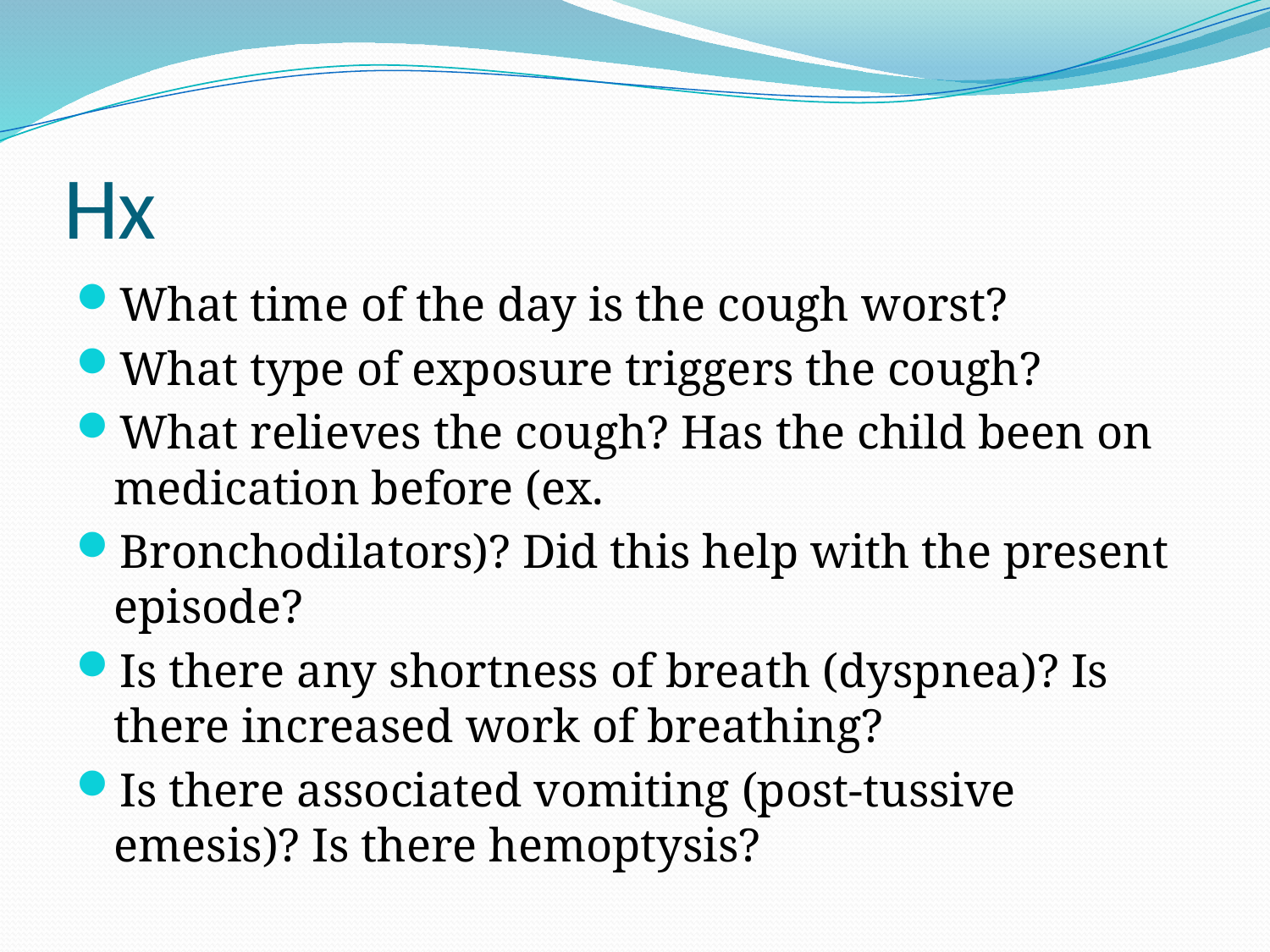

# Hx
What time of the day is the cough worst?
What type of exposure triggers the cough?
What relieves the cough? Has the child been on medication before (ex.
Bronchodilators)? Did this help with the present episode?
Is there any shortness of breath (dyspnea)? Is there increased work of breathing?
Is there associated vomiting (post-tussive emesis)? Is there hemoptysis?